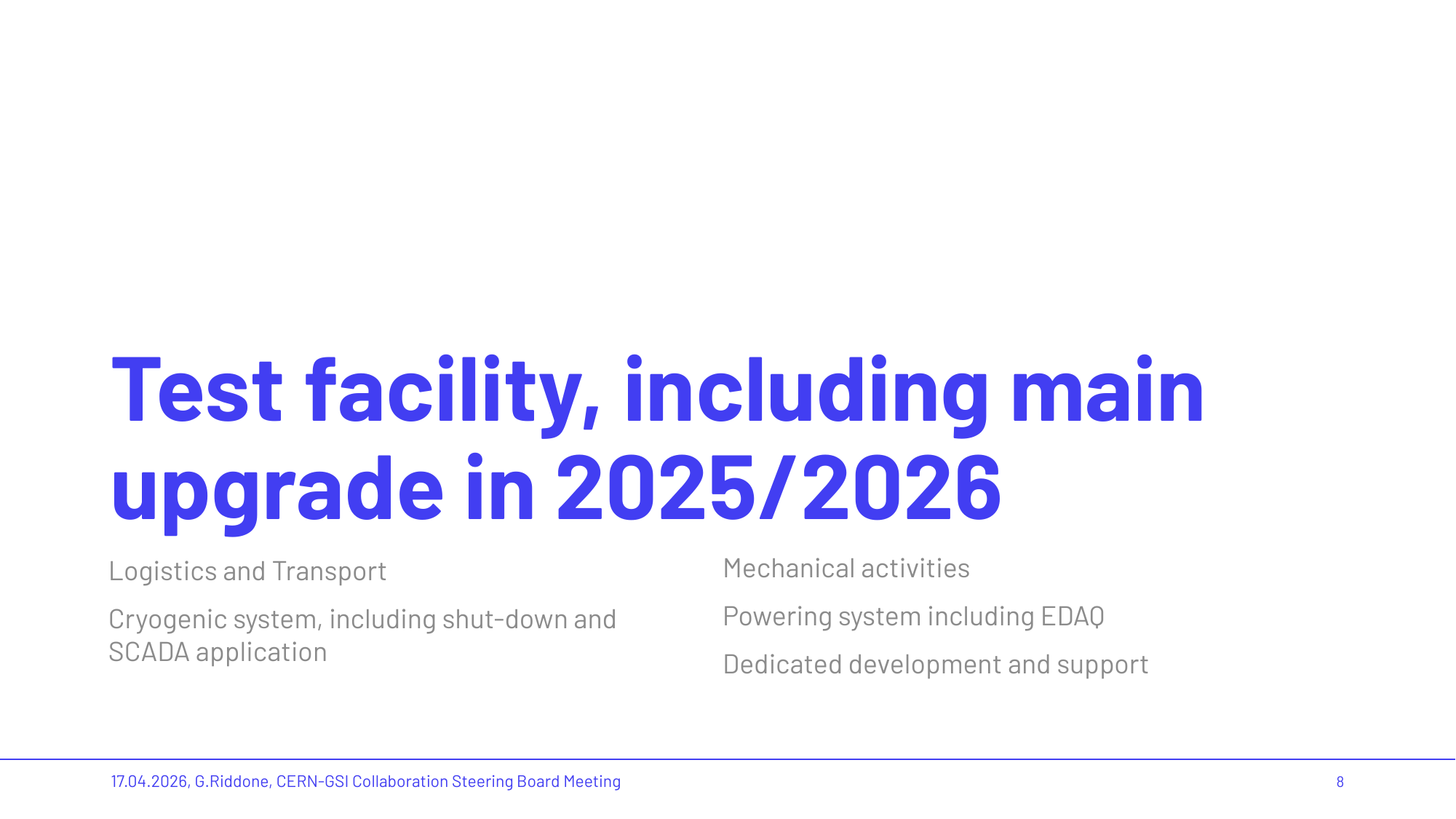

# Test facility, including main upgrade in 2025/2026
Mechanical activities
Powering system including EDAQ
Dedicated development and support

Logistics and Transport
Cryogenic system, including shut-down and SCADA application

17.04.2026, G.Riddone, CERN-GSI Collaboration Steering Board Meeting
8